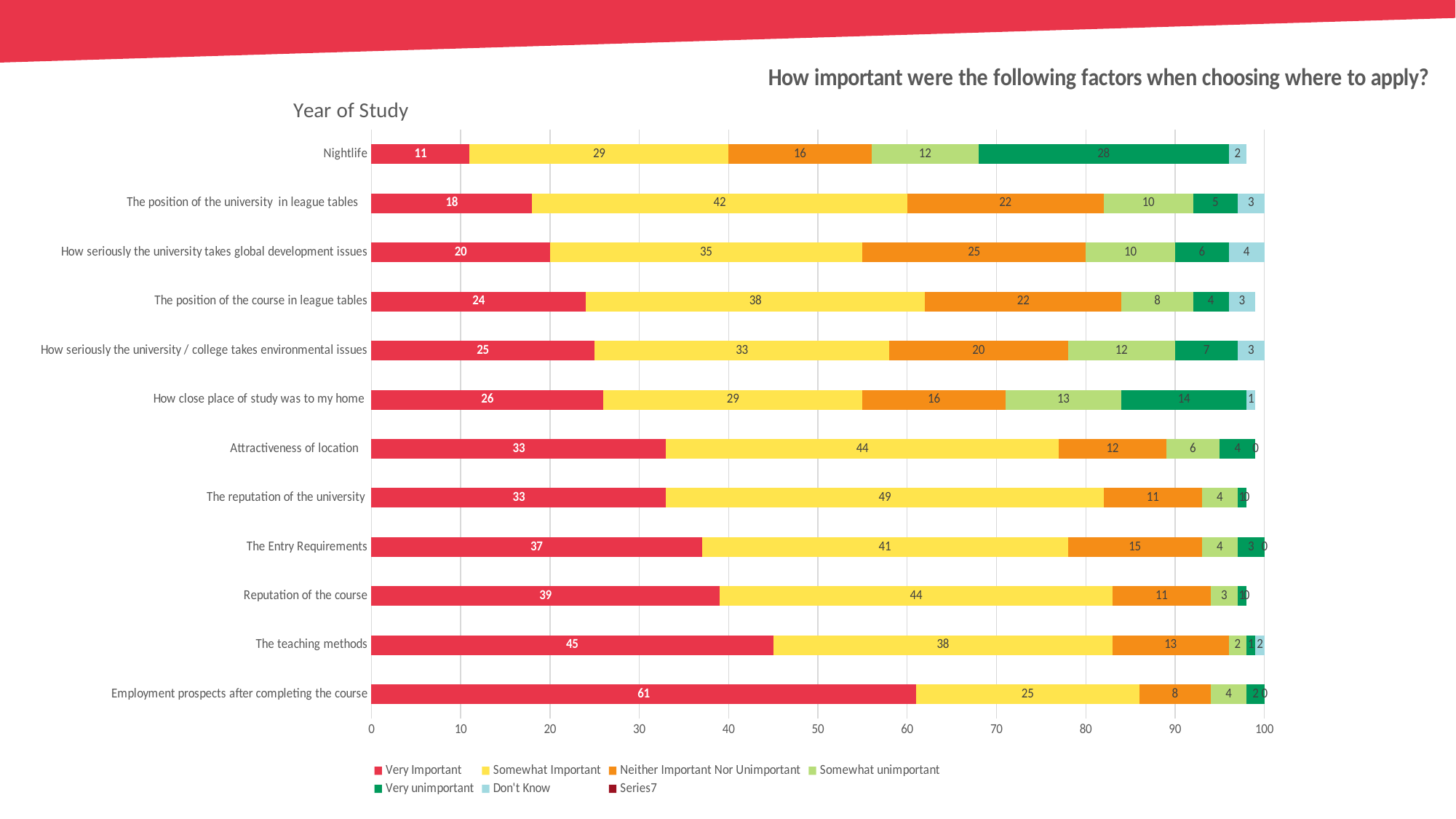

### Chart: How important were the following factors when choosing where to apply?

| Category | Very Important | Somewhat Important | Neither Important Nor Unimportant | Somewhat unimportant | Very unimportant | Don't Know |  |
|---|---|---|---|---|---|---|---|
| Employment prospects after completing the course | 61.0 | 25.0 | 8.0 | 4.0 | 2.0 | 0.0 | None |
| The teaching methods | 45.0 | 38.0 | 13.0 | 2.0 | 1.0 | 2.0 | None |
| Reputation of the course | 39.0 | 44.0 | 11.0 | 3.0 | 1.0 | 0.0 | None |
| The Entry Requirements | 37.0 | 41.0 | 15.0 | 4.0 | 3.0 | 0.0 | None |
| The reputation of the university  | 33.0 | 49.0 | 11.0 | 4.0 | 1.0 | 0.0 | None |
| Attractiveness of location    | 33.0 | 44.0 | 12.0 | 6.0 | 4.0 | 0.0 | None |
| How close place of study was to my home  | 26.0 | 29.0 | 16.0 | 13.0 | 14.0 | 1.0 | None |
| How seriously the university / college takes environmental issues | 25.0 | 33.0 | 20.0 | 12.0 | 7.0 | 3.0 | None |
| The position of the course in league tables | 24.0 | 38.0 | 22.0 | 8.0 | 4.0 | 3.0 | None |
| How seriously the university takes global development issues | 20.0 | 35.0 | 25.0 | 10.0 | 6.0 | 4.0 | None |
| The position of the university  in league tables    | 18.0 | 42.0 | 22.0 | 10.0 | 5.0 | 3.0 | None |
| Nightlife | 11.0 | 29.0 | 16.0 | 12.0 | 28.0 | 2.0 | None |

### Chart: Year of Study

| Category |
|---|